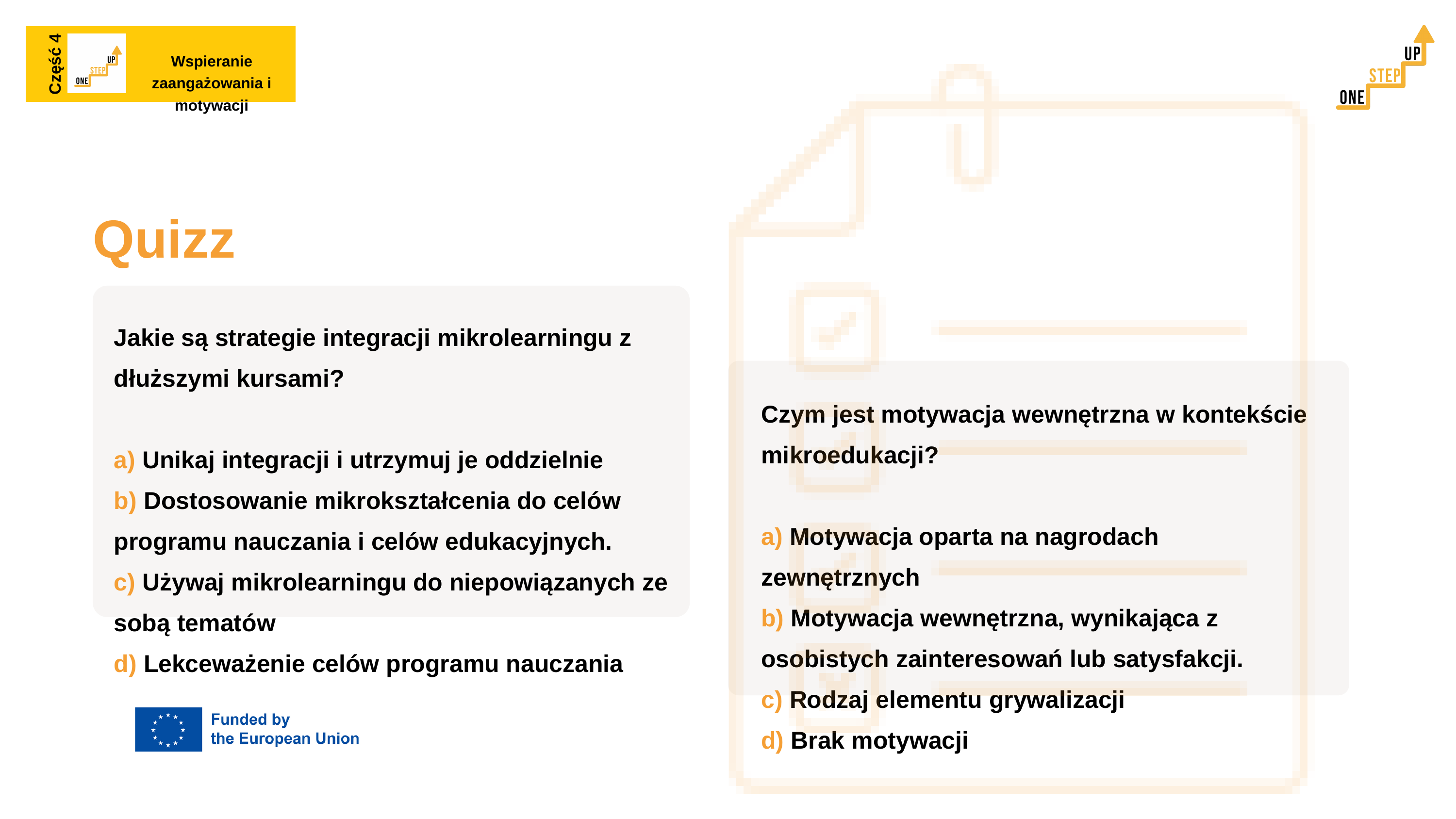

Wspieranie zaangażowania i motywacji
Część 4

Quizz

Jakie są strategie integracji mikrolearningu z dłuższymi kursami?

a) Unikaj integracji i utrzymuj je oddzielnie
b) Dostosowanie mikrokształcenia do celów programu nauczania i celów edukacyjnych.
c) Używaj mikrolearningu do niepowiązanych ze sobą tematów
d) Lekceważenie celów programu nauczania
Czym jest motywacja wewnętrzna w kontekście mikroedukacji?

a) Motywacja oparta na nagrodach zewnętrznych
b) Motywacja wewnętrzna, wynikająca z osobistych zainteresowań lub satysfakcji.
c) Rodzaj elementu grywalizacji
d) Brak motywacji